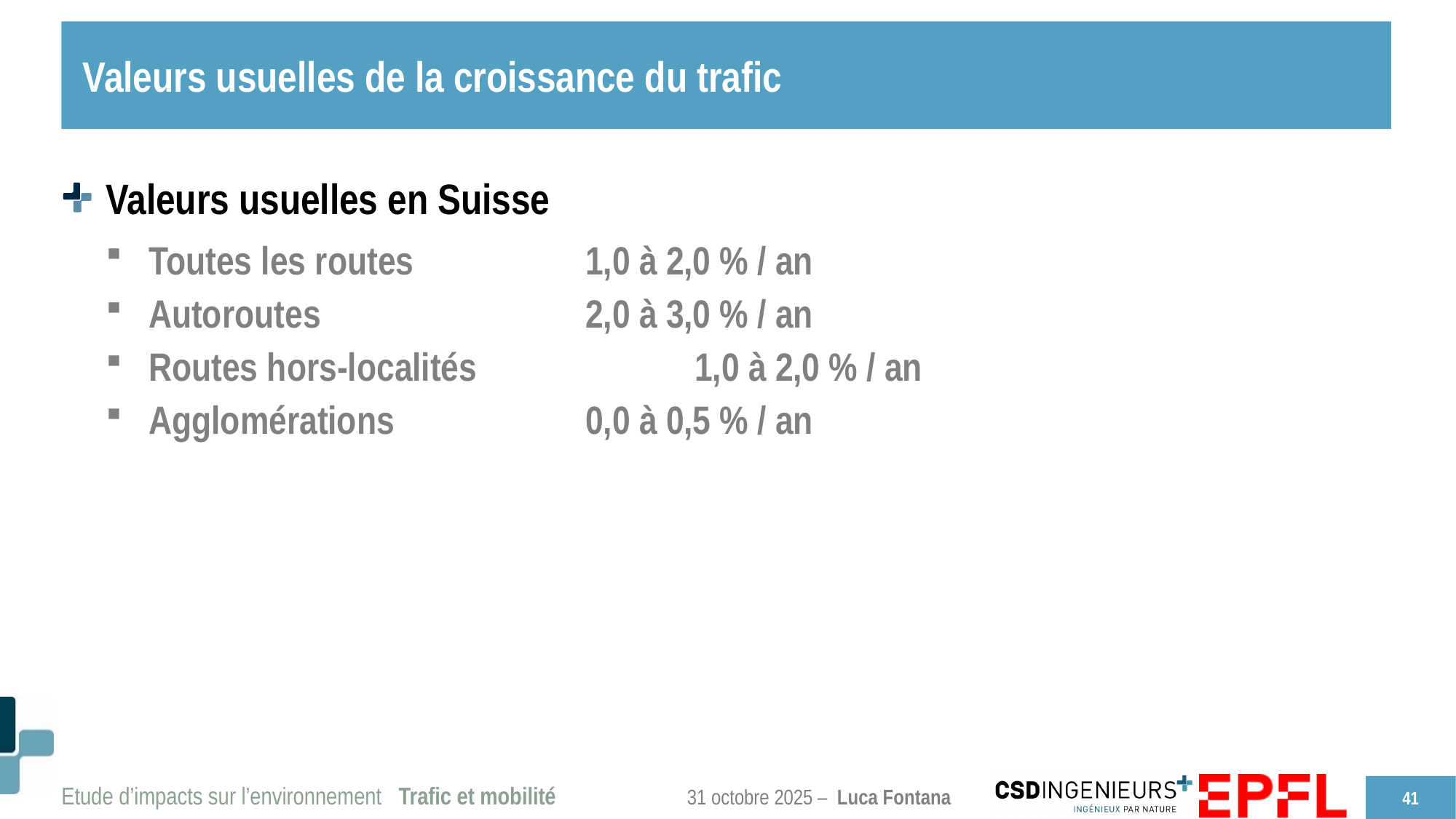

# Valeurs usuelles de la croissance du trafic
Valeurs usuelles en Suisse
Toutes les routes		1,0 à 2,0 % / an
Autoroutes			2,0 à 3,0 % / an
Routes hors-localités		1,0 à 2,0 % / an
Agglomérations		0,0 à 0,5 % / an

41